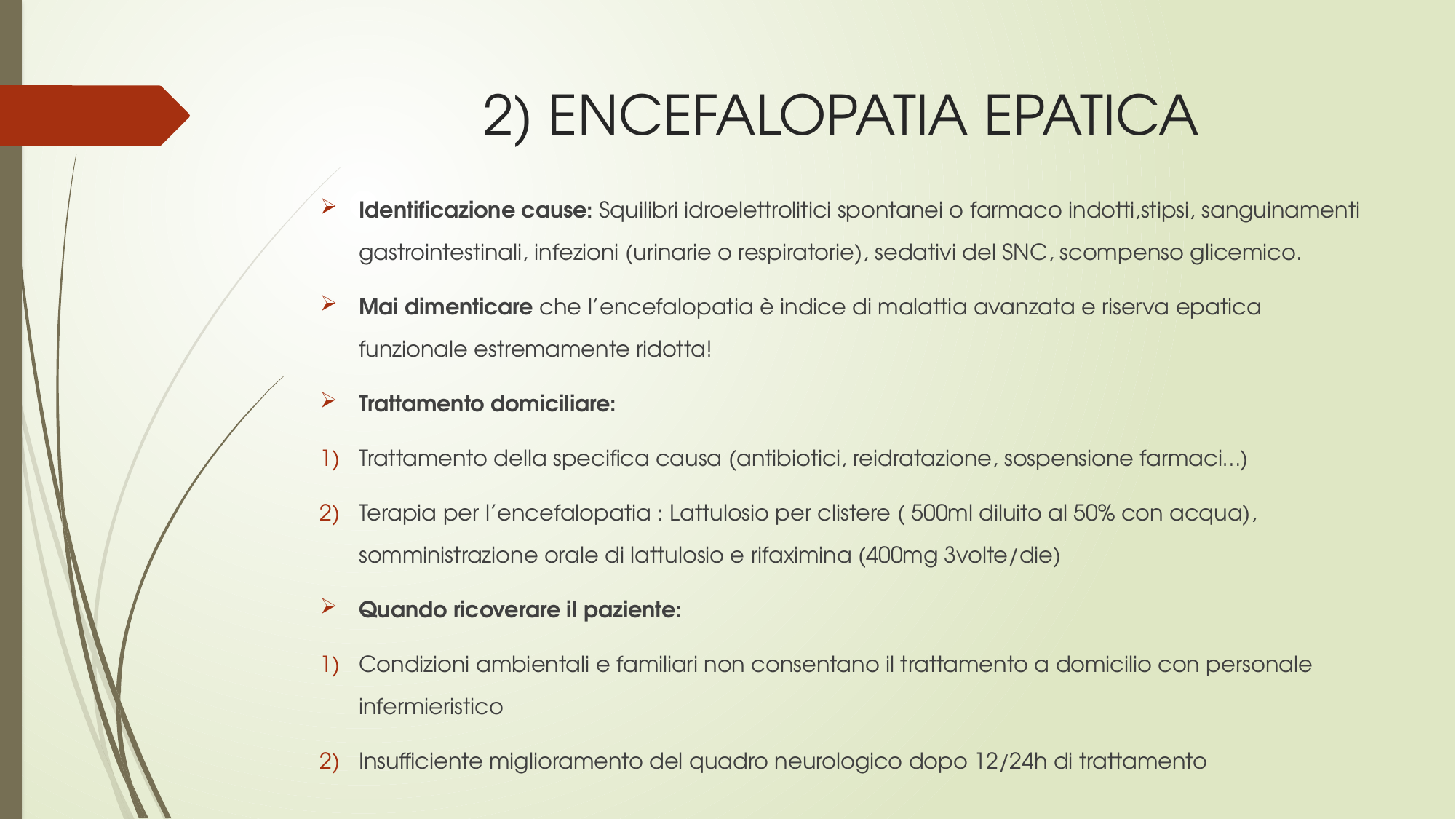

# 2) ENCEFALOPATIA EPATICA
Identificazione cause: Squilibri idroelettrolitici spontanei o farmaco indotti,stipsi, sanguinamenti gastrointestinali, infezioni (urinarie o respiratorie), sedativi del SNC, scompenso glicemico.
Mai dimenticare che l’encefalopatia è indice di malattia avanzata e riserva epatica funzionale estremamente ridotta!
Trattamento domiciliare:
Trattamento della specifica causa (antibiotici, reidratazione, sospensione farmaci…)
Terapia per l’encefalopatia : Lattulosio per clistere ( 500ml diluito al 50% con acqua), somministrazione orale di lattulosio e rifaximina (400mg 3volte/die)
Quando ricoverare il paziente:
Condizioni ambientali e familiari non consentano il trattamento a domicilio con personale infermieristico
Insufficiente miglioramento del quadro neurologico dopo 12/24h di trattamento